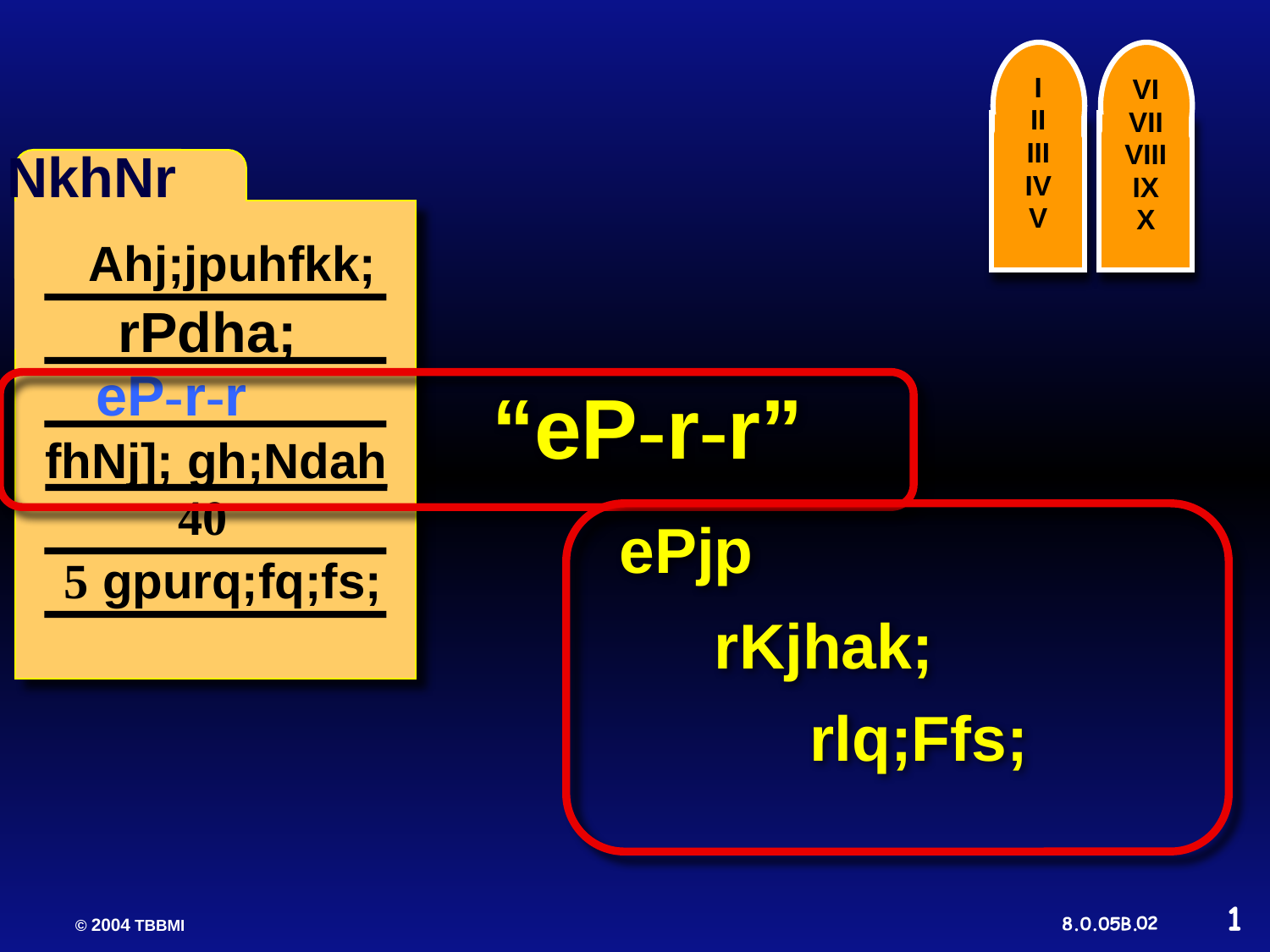

I
II
III
IV
V
VI
VII
VIII
IX
X

NkhNr

Ahj;jpuhfkk;
rPdha;

eP-r-r

fhNj]; gh;Ndah

40

5 gpurq;fq;fs;

“eP-r-r”
	ePjp
              rKjhak;
                    rlq;Ffs;

1
02